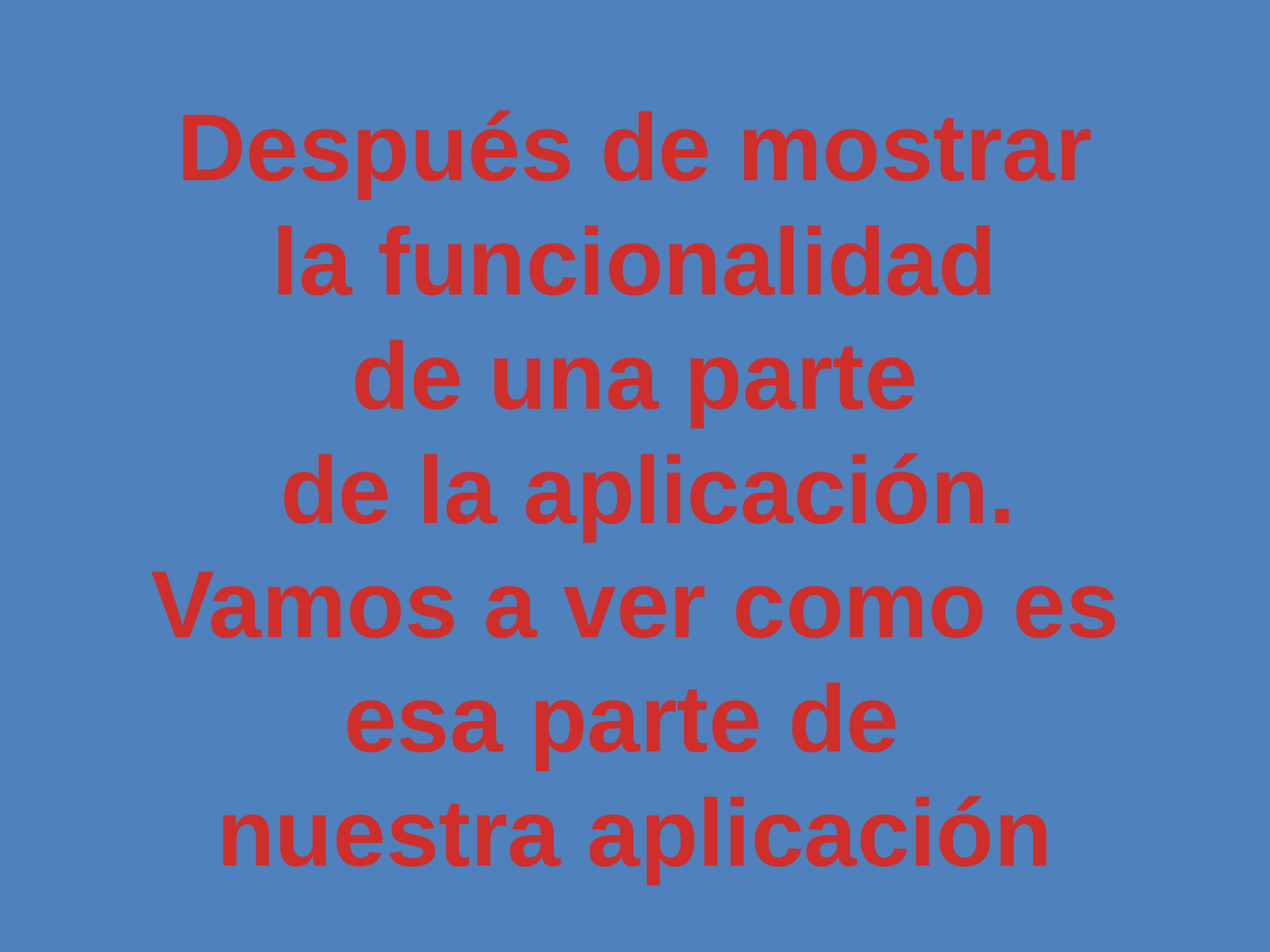

Después de mostrar
la funcionalidad
de una parte
 de la aplicación.
Vamos a ver como es
esa parte de
nuestra aplicación